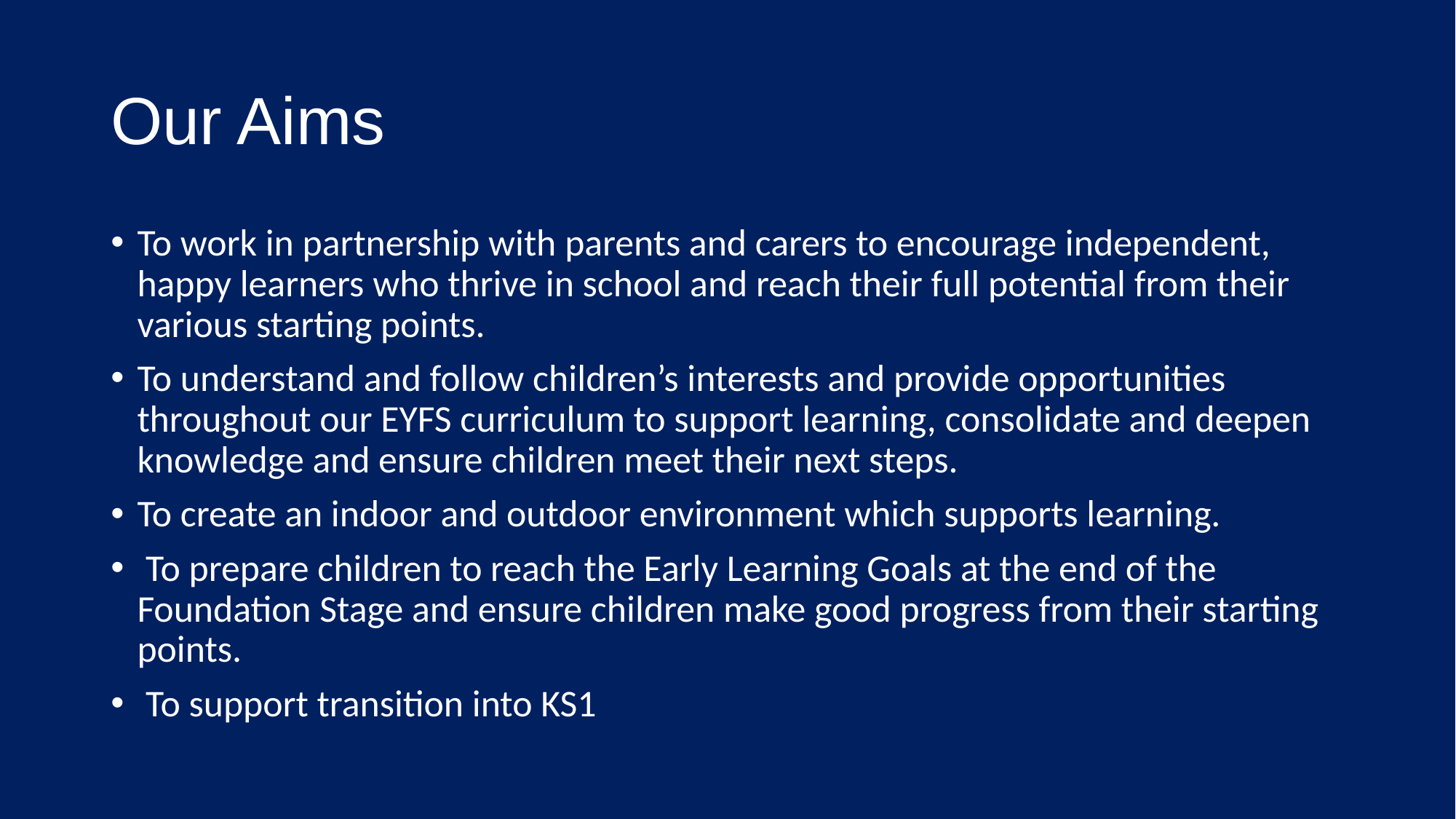

# Our Aims
To work in partnership with parents and carers to encourage independent, happy learners who thrive in school and reach their full potential from their various starting points.
To understand and follow children’s interests and provide opportunities throughout our EYFS curriculum to support learning, consolidate and deepen knowledge and ensure children meet their next steps.
To create an indoor and outdoor environment which supports learning.
 To prepare children to reach the Early Learning Goals at the end of the Foundation Stage and ensure children make good progress from their starting points.
 To support transition into KS1